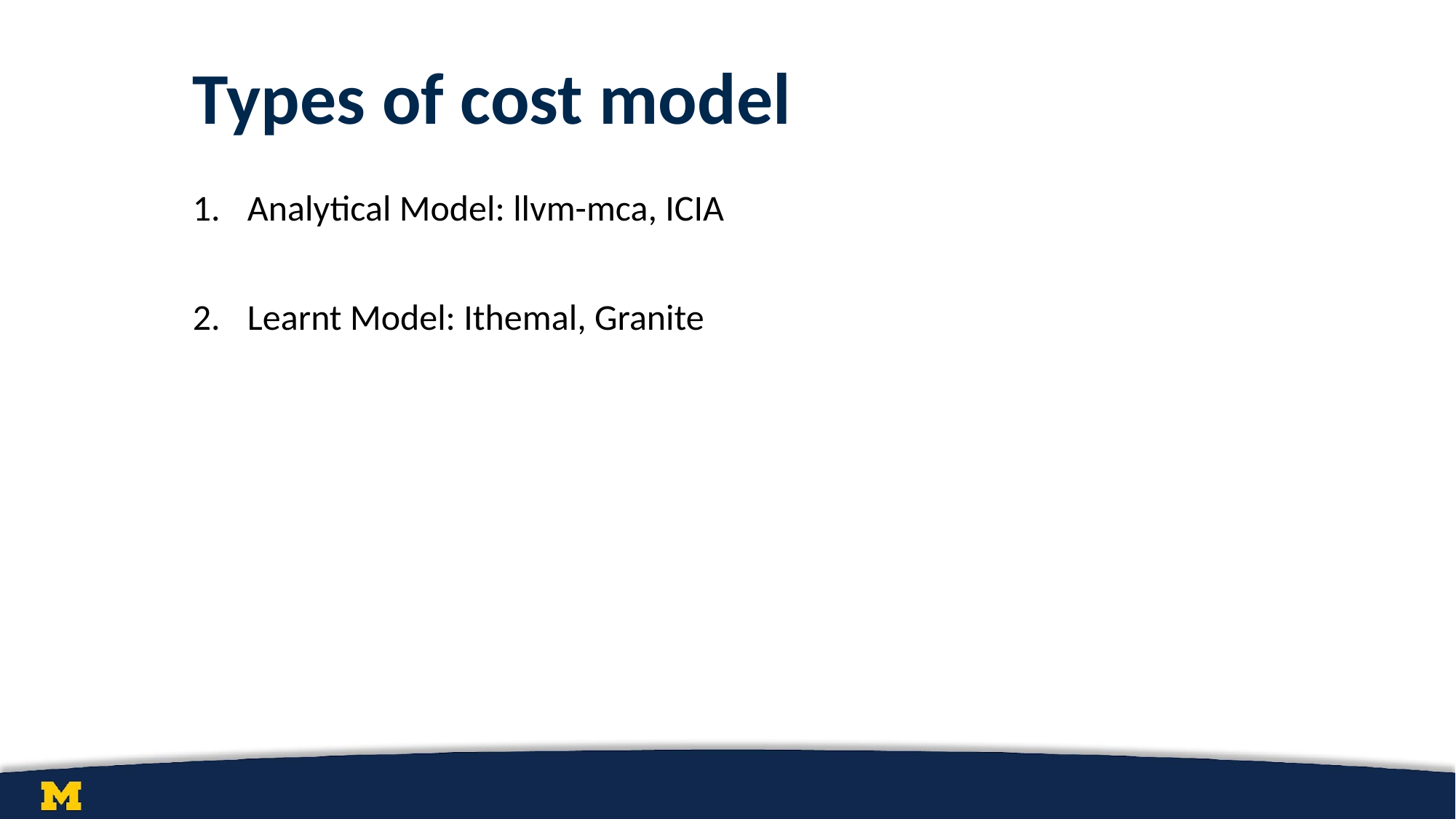

# Types of cost model
Analytical Model: llvm-mca, ICIA

Learnt Model: Ithemal, Granite